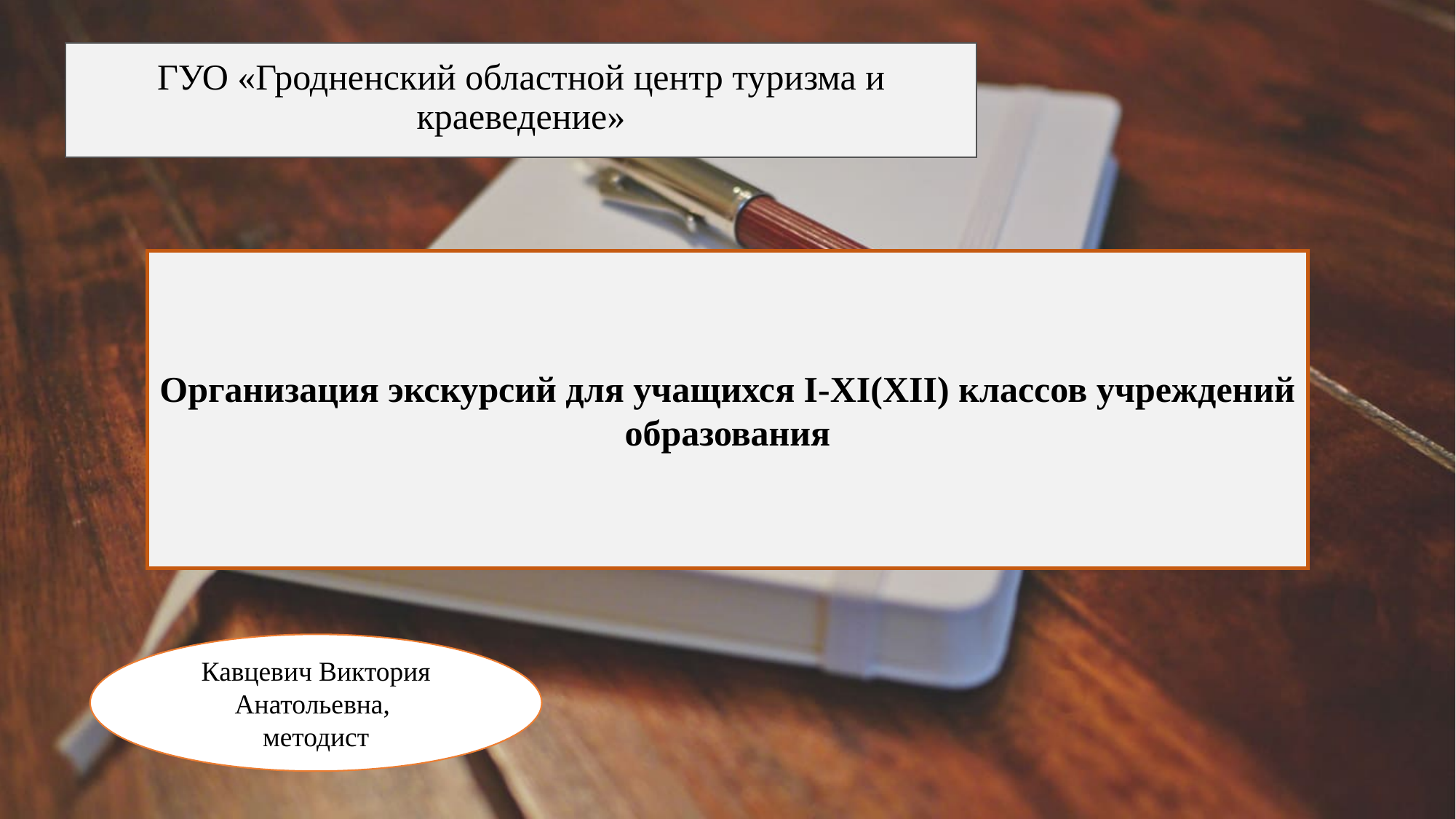

ГУО «Гродненский областной центр туризма и краеведение»

Организация экскурсий для учащихся I-XI(ХII) классов учреждений образования
Кавцевич Виктория Анатольевна,
методист